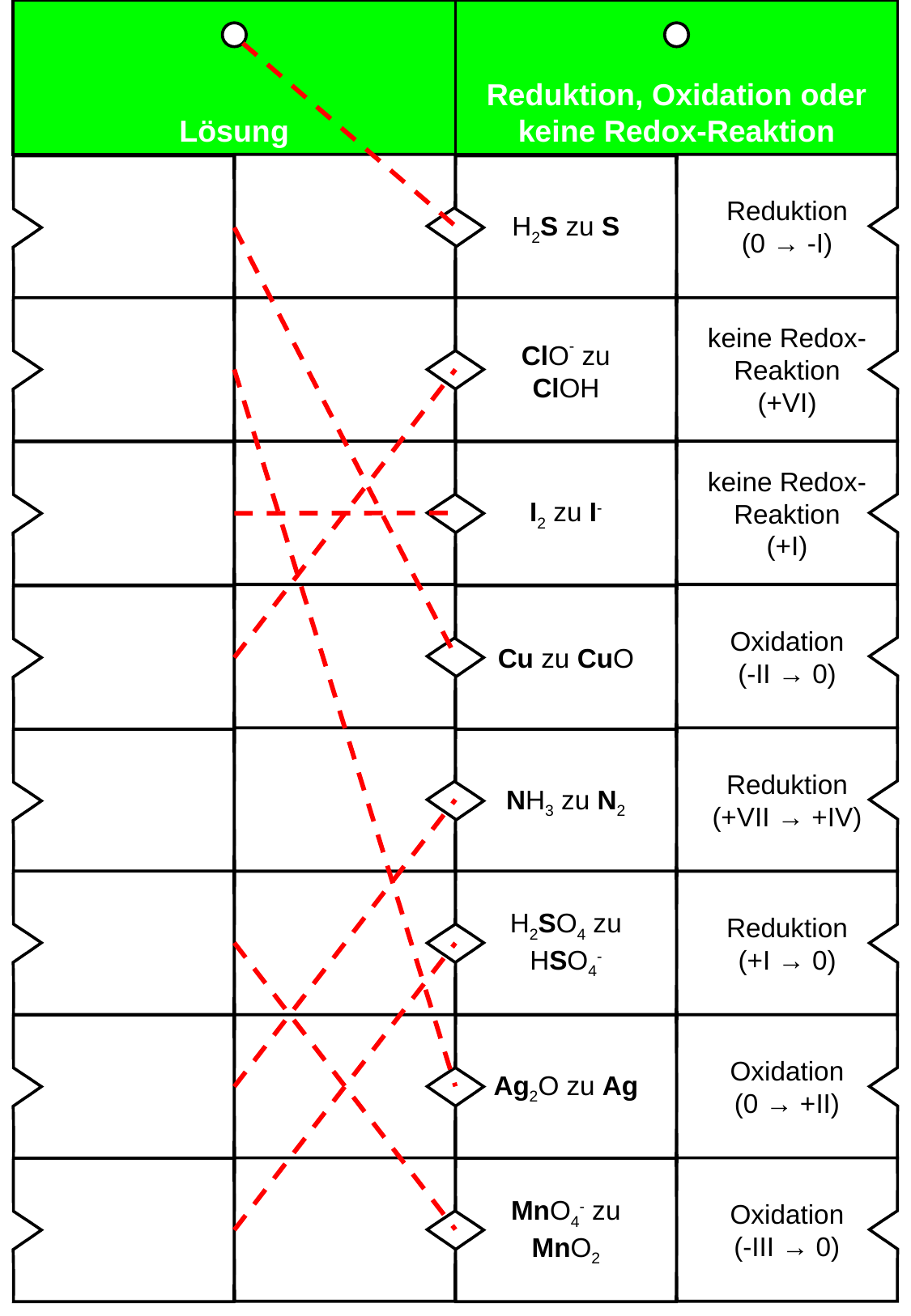

Lösung
Reduktion, Oxidation oder keine Redox-Reaktion

Reduktion
(0 → -I)

H2S zu S

ClO- zu
ClOH
keine Redox-Reaktion
(+VI)

keine Redox-Reaktion
(+I)

I2 zu I-

Oxidation
(-II → 0)

Cu zu CuO

Reduktion
(+VII → +IV)

NH3 zu N2

H2SO4 zu
HSO4-

Reduktion
(+I → 0)

Oxidation
(0 → +II)

Ag2O zu Ag

Oxidation
(-III → 0)

MnO4- zu
MnO2